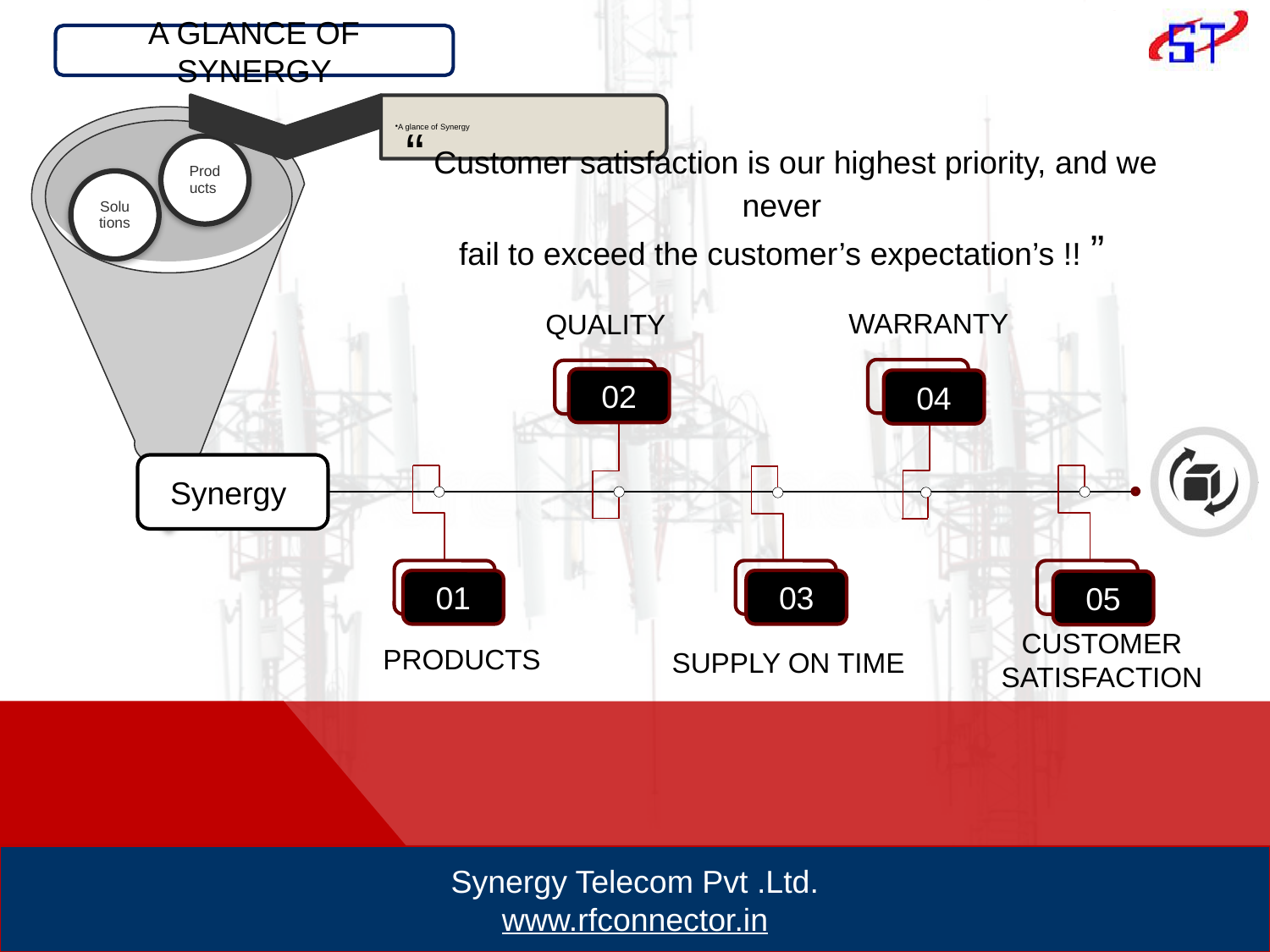

A GLANCE OF SYNERGY
Products
Solutions
Service
A glance of Synergy
“ Customer satisfaction is our highest priority, and we never
fail to exceed the customer’s expectation’s !! ”
WARRANTY
QUALITY

02
04

Synergy

01
03
05
PRODUCTS
CUSTOMER SATISFACTION
SUPPLY ON TIME
Synergy Telecom Pvt .Ltd.
www.rfconnector.in